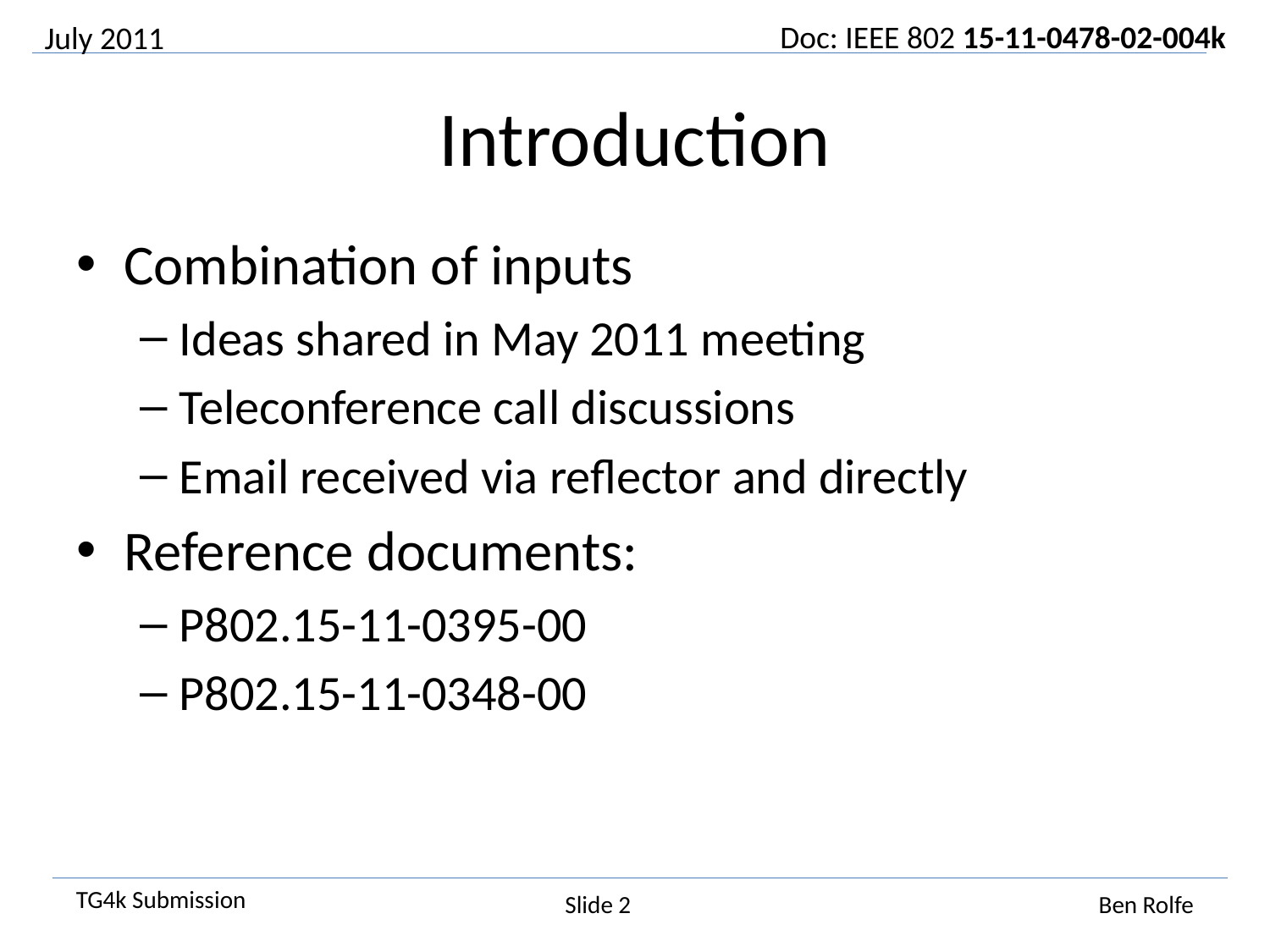

July 2011
# Introduction
Combination of inputs
Ideas shared in May 2011 meeting
Teleconference call discussions
Email received via reflector and directly
Reference documents:
P802.15-11-0395-00
P802.15-11-0348-00
Slide 2
Ben Rolfe